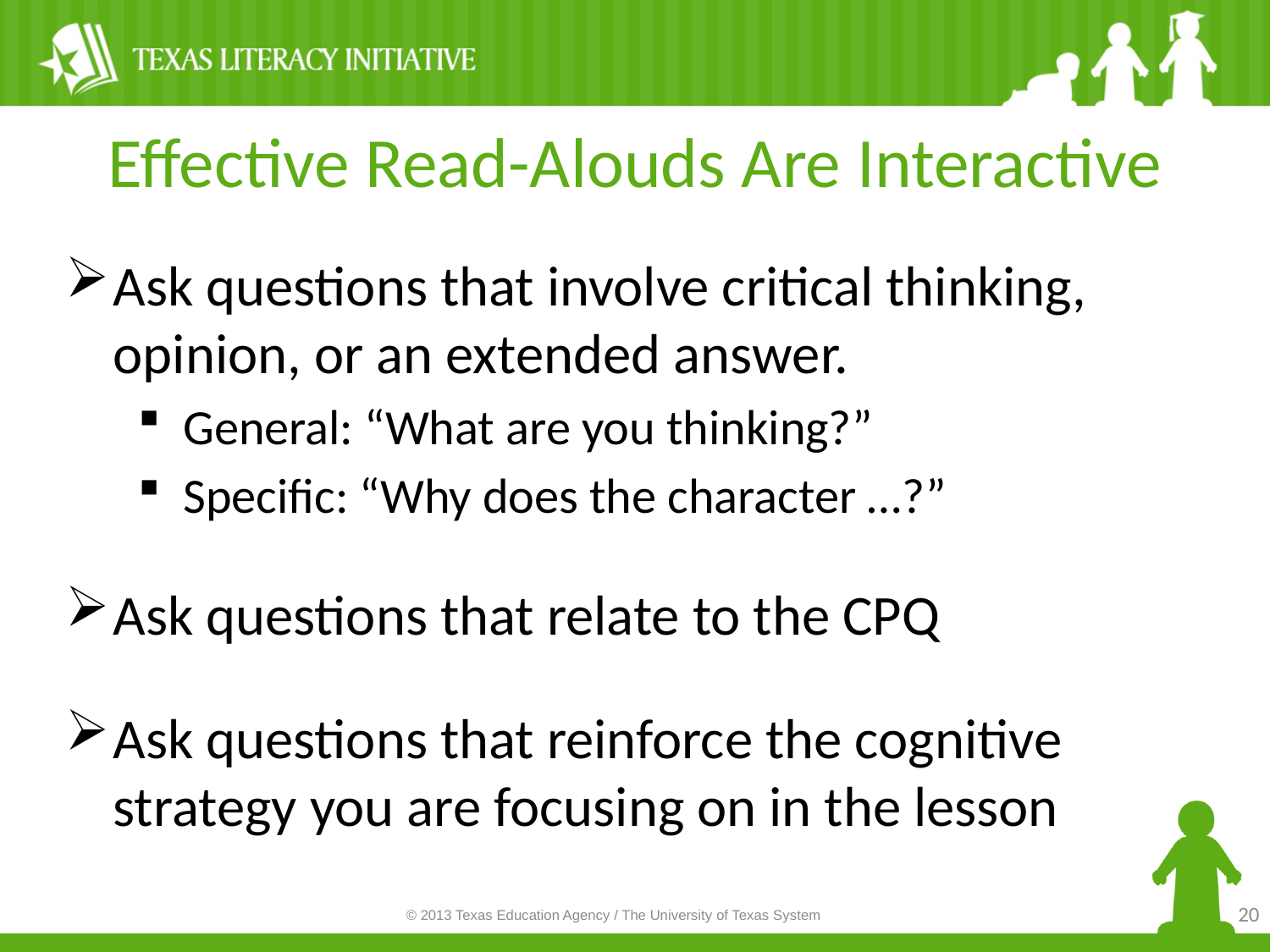

# Effective Read-Alouds Are Interactive
Ask questions that involve critical thinking, opinion, or an extended answer.
  General: “What are you thinking?”
  Specific: “Why does the character …?”

Ask questions that relate to the CPQ

Ask questions that reinforce the cognitive strategy you are focusing on in the lesson

20
© 2013 Texas Education Agency / The University of Texas System